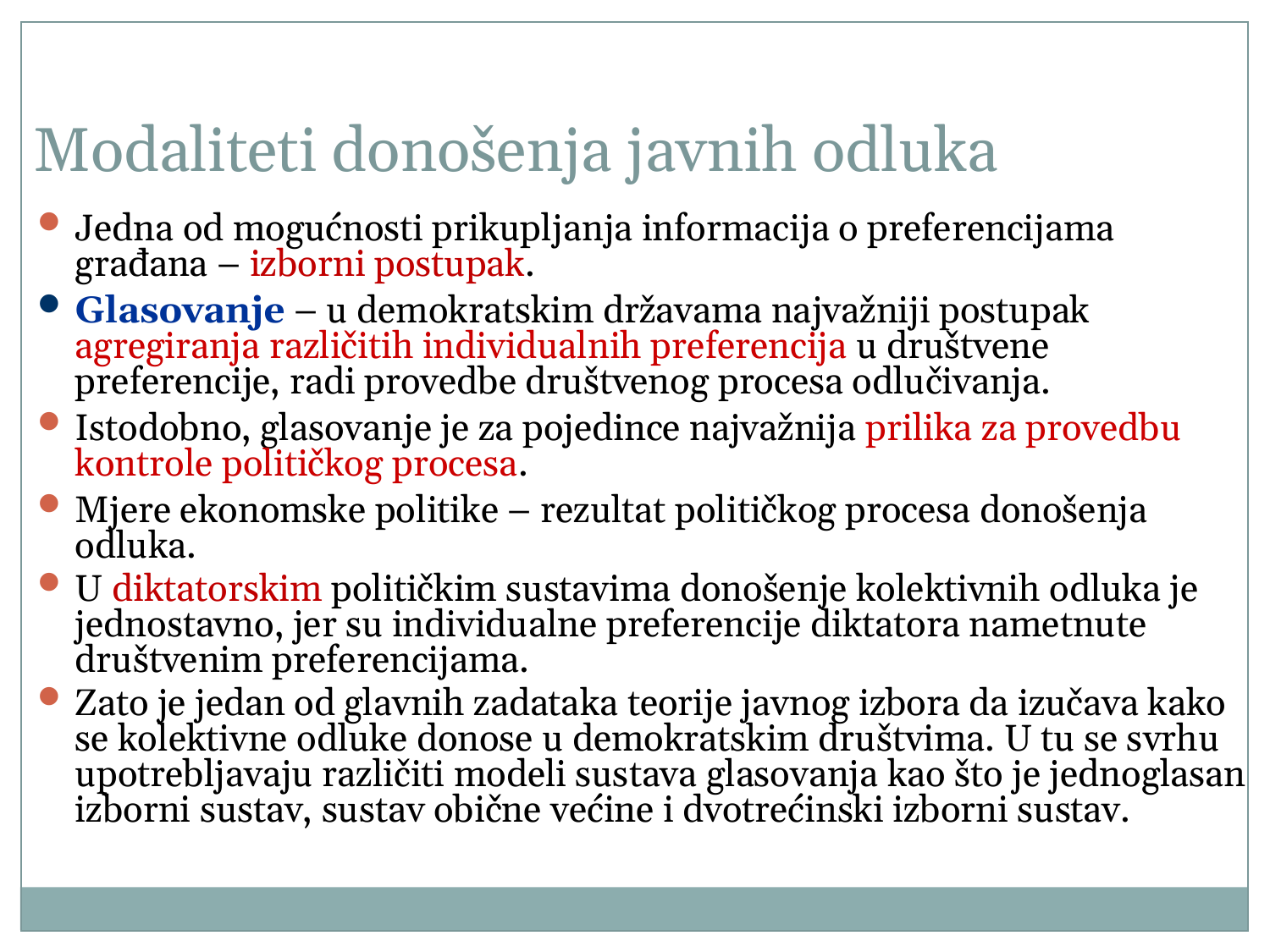

Modaliteti donošenja javnih odluka
Jedna od mogućnosti prikupljanja informacija o preferencijama građana – izborni postupak.
Glasovanje – u demokratskim državama najvažniji postupak agregiranja različitih individualnih preferencija u društvene preferencije, radi provedbe društvenog procesa odlučivanja.
Istodobno, glasovanje je za pojedince najvažnija prilika za provedbu kontrole političkog procesa.
Mjere ekonomske politike – rezultat političkog procesa donošenja odluka.
U diktatorskim političkim sustavima donošenje kolektivnih odluka je jednostavno, jer su individualne preferencije diktatora nametnute društvenim preferencijama.
Zato je jedan od glavnih zadataka teorije javnog izbora da izučava kako se kolektivne odluke donose u demokratskim društvima. U tu se svrhu upotrebljavaju različiti modeli sustava glasovanja kao što je jednoglasan izborni sustav, sustav obične većine i dvotrećinski izborni sustav.